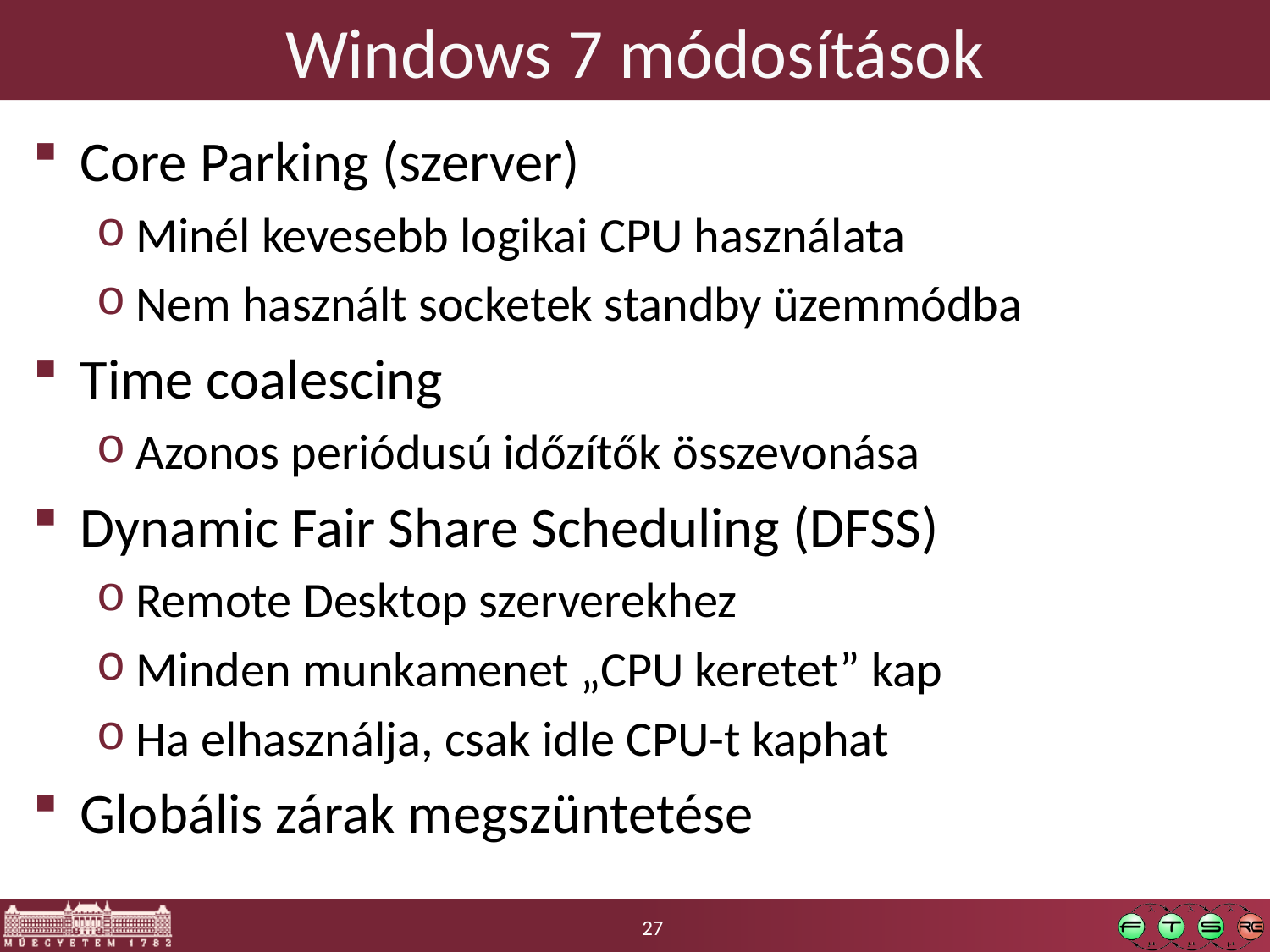

# Windows 7 módosítások
Core Parking (szerver)
Minél kevesebb logikai CPU használata
Nem használt socketek standby üzemmódba
Time coalescing
Azonos periódusú időzítők összevonása
Dynamic Fair Share Scheduling (DFSS)
Remote Desktop szerverekhez
Minden munkamenet „CPU keretet” kap
Ha elhasználja, csak idle CPU-t kaphat
Globális zárak megszüntetése
27